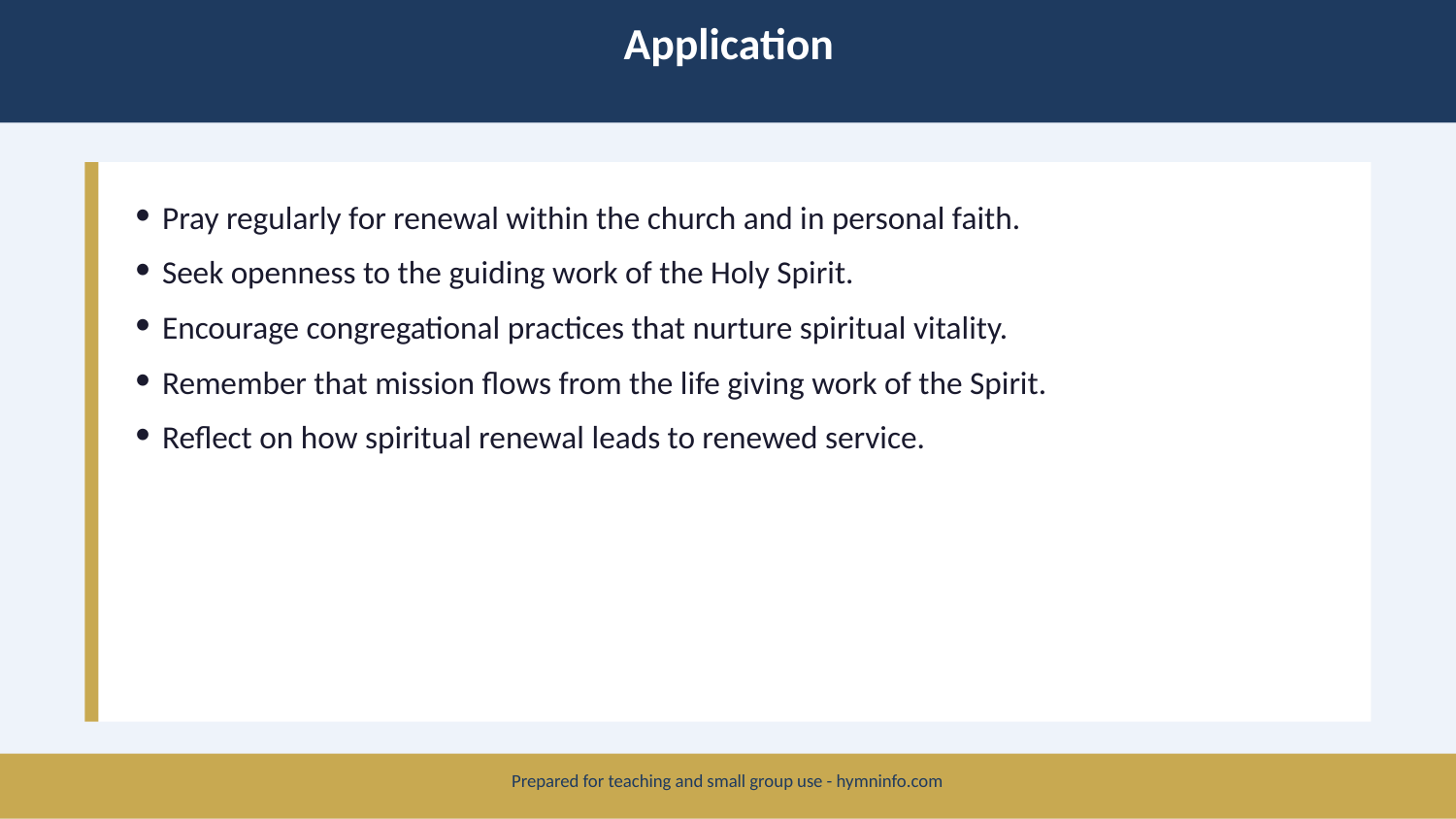

Application

Pray regularly for renewal within the church and in personal faith.
Seek openness to the guiding work of the Holy Spirit.
Encourage congregational practices that nurture spiritual vitality.
Remember that mission flows from the life giving work of the Spirit.
Reflect on how spiritual renewal leads to renewed service.

Prepared for teaching and small group use - hymninfo.com